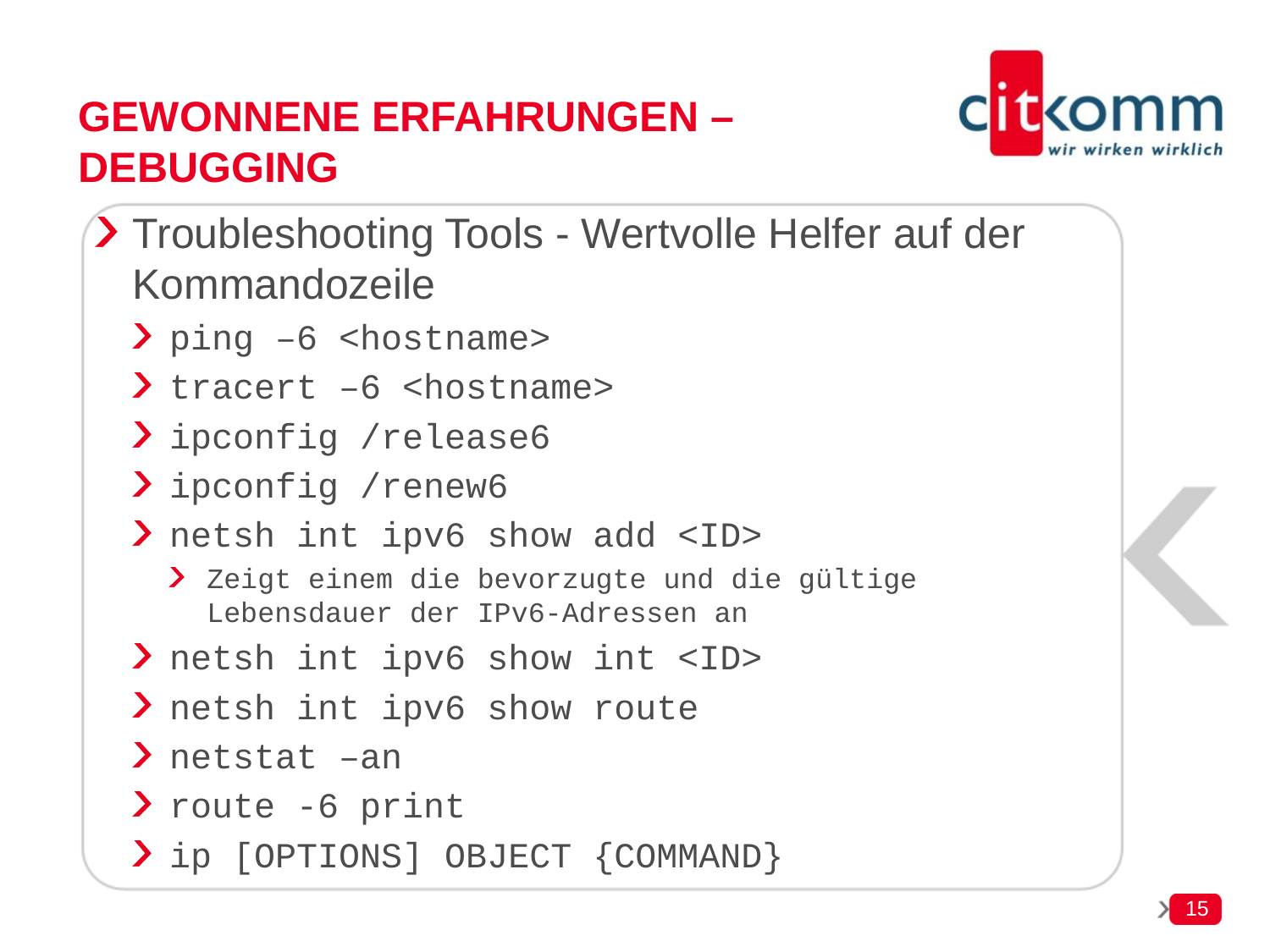

# Gewonnene Erfahrungen – Debugging
Troubleshooting Tools - Wertvolle Helfer auf der Kommandozeile
ping –6 <hostname>
tracert –6 <hostname>
ipconfig /release6
ipconfig /renew6
netsh int ipv6 show add <ID>
Zeigt einem die bevorzugte und die gültige Lebensdauer der IPv6-Adressen an
netsh int ipv6 show int <ID>
netsh int ipv6 show route
netstat –an
route -6 print
ip [OPTIONS] OBJECT {COMMAND}
15